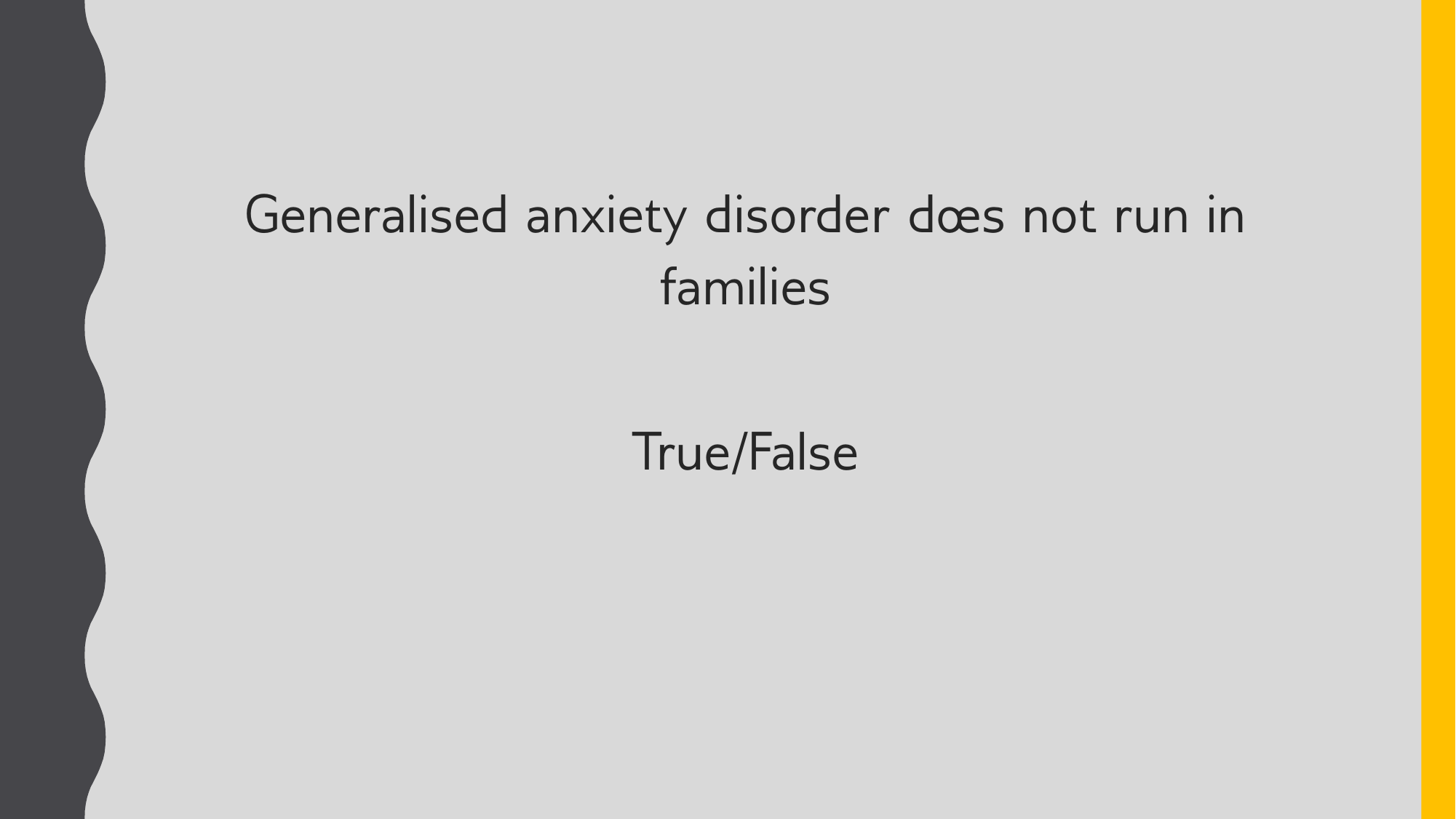

Generalised anxiety disorder does not run in families

True/False